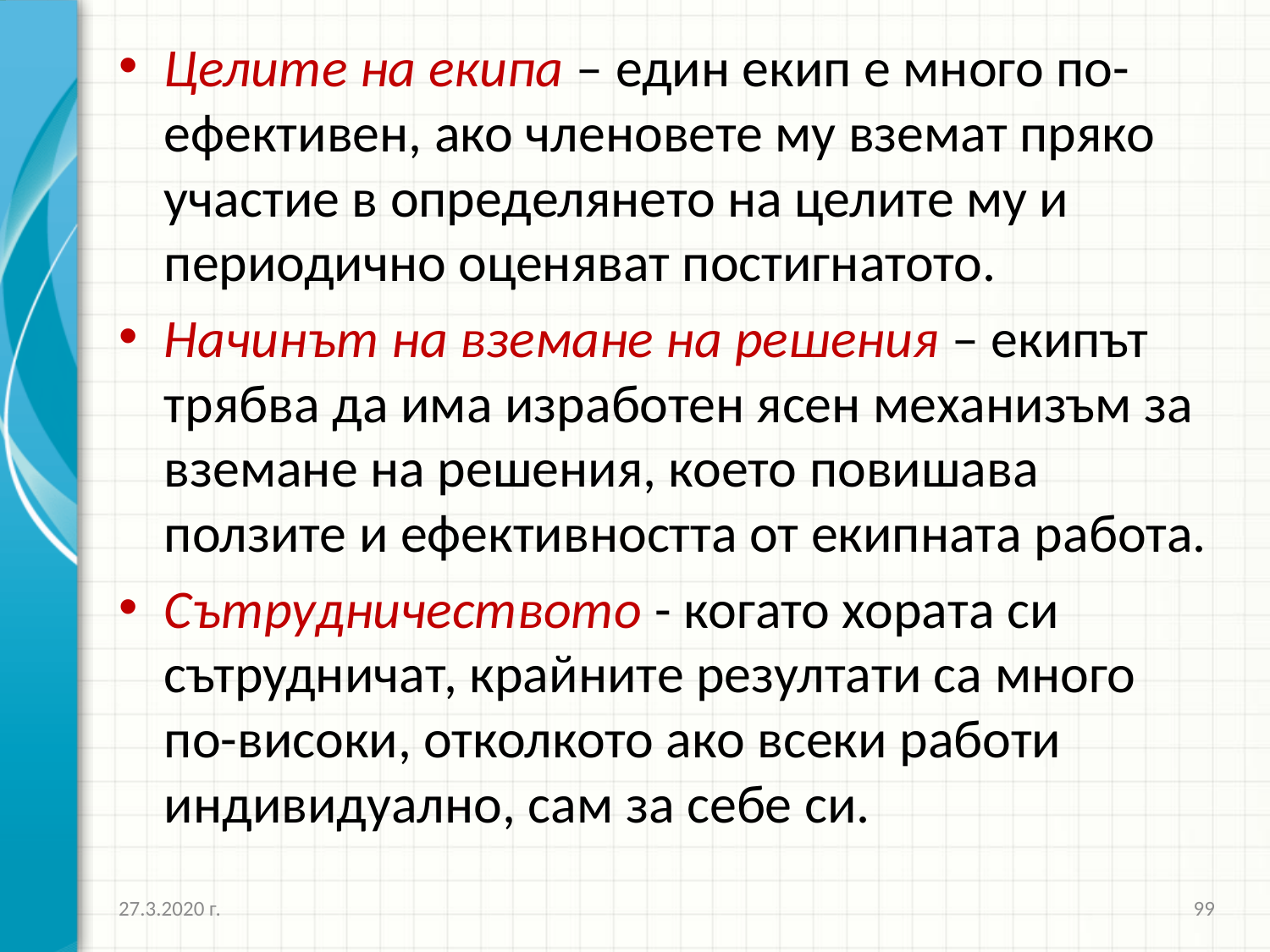

Целите на екипа – един екип е много по-ефективен, ако членовете му вземат пряко участие в определянето на целите му и периодично оценяват постигнатото.
Начинът на вземане на решения – екипът трябва да има изработен ясен механизъм за вземане на решения, което повишава ползите и ефективността от екипната работа.
Сътрудничеството - когато хората си сътрудничат, крайните резултати са много по-високи, отколкото ако всеки работи индивидуално, сам за себе си.

27.3.2020 г.
99